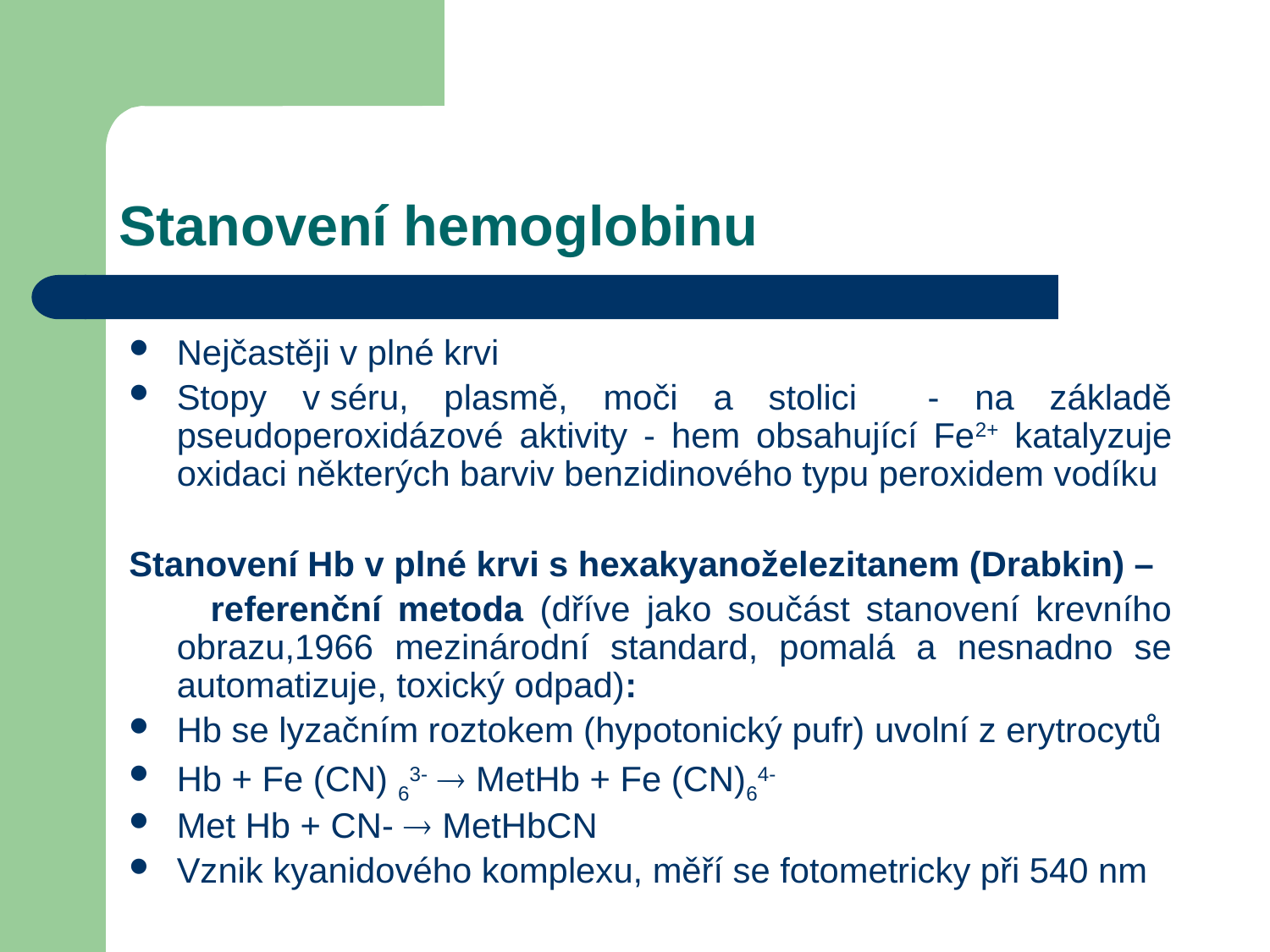

# Stanovení hemoglobinu
Nejčastěji v plné krvi
Stopy v séru, plasmě, moči a stolici  - na základě pseudoperoxidázové aktivity - hem obsahující Fe2+ katalyzuje oxidaci některých barviv benzidinového typu peroxidem vodíku

Stanovení Hb v plné krvi s hexakyanoželezitanem (Drabkin) –
     referenční metoda (dříve jako součást stanovení krevního obrazu,1966 mezinárodní standard, pomalá a nesnadno se automatizuje, toxický odpad):
Hb se lyzačním roztokem (hypotonický pufr) uvolní z erytrocytů
Hb + Fe (CN) 63- → MetHb + Fe (CN)64-
Met Hb + CN- → MetHbCN
Vznik kyanidového komplexu, měří se fotometricky při 540 nm